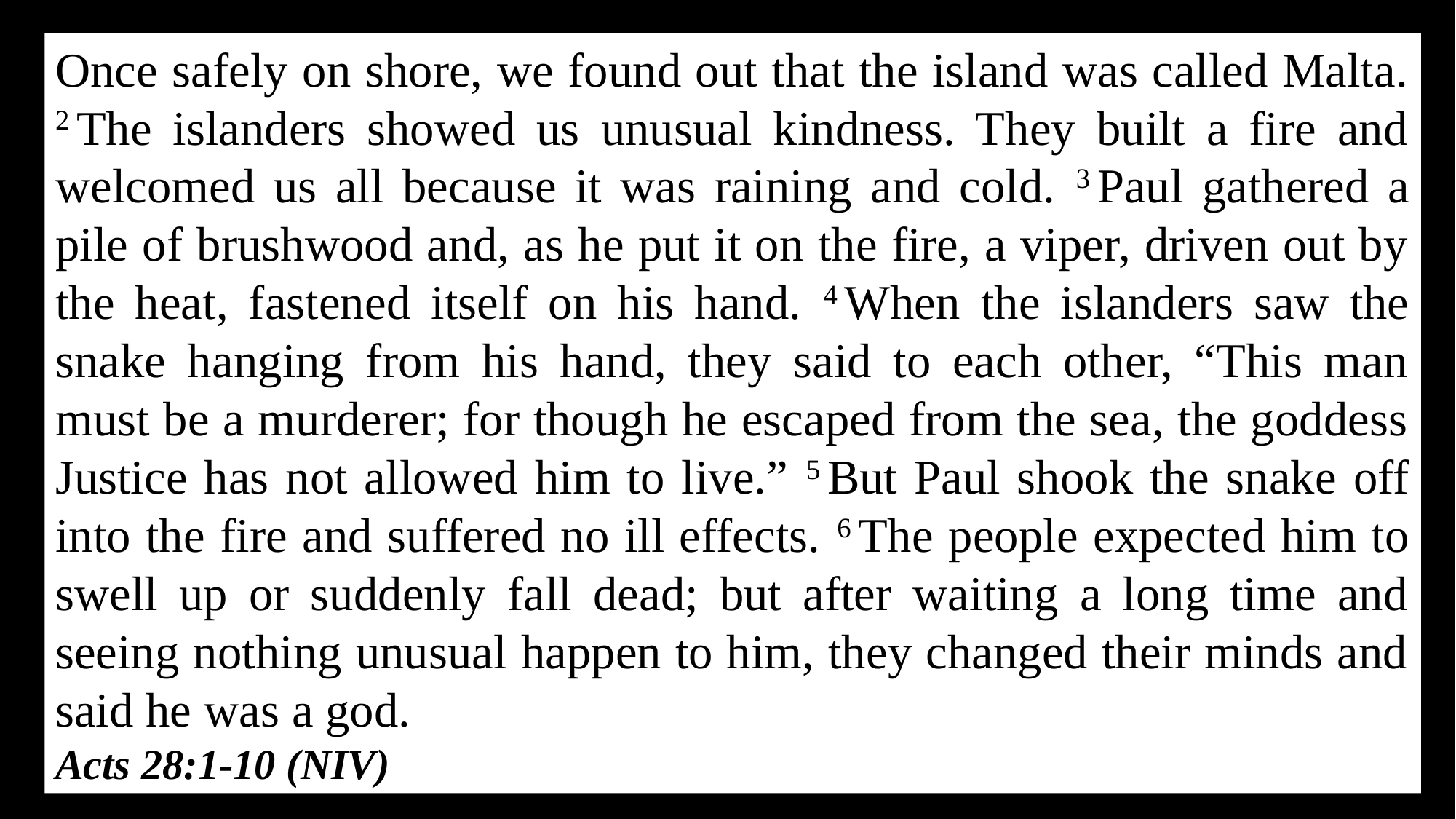

Once safely on shore, we found out that the island was called Malta. 2 The islanders showed us unusual kindness. They built a fire and welcomed us all because it was raining and cold. 3 Paul gathered a pile of brushwood and, as he put it on the fire, a viper, driven out by the heat, fastened itself on his hand. 4 When the islanders saw the snake hanging from his hand, they said to each other, “This man must be a murderer; for though he escaped from the sea, the goddess Justice has not allowed him to live.” 5 But Paul shook the snake off into the fire and suffered no ill effects. 6 The people expected him to swell up or suddenly fall dead; but after waiting a long time and seeing nothing unusual happen to him, they changed their minds and said he was a god.
Acts 28:1-10 (NIV)